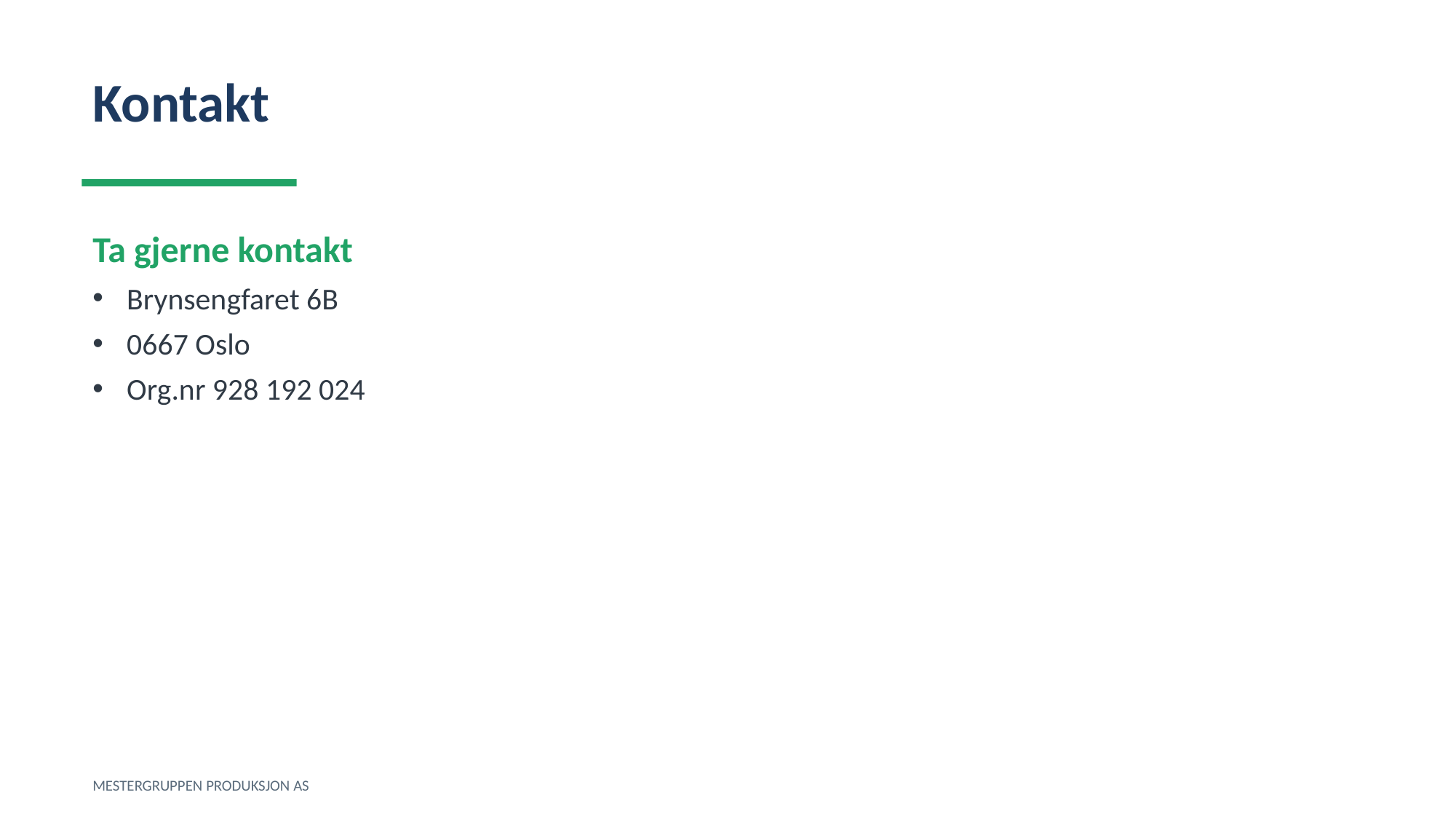

Kontakt

Ta gjerne kontakt
Brynsengfaret 6B
0667 Oslo
Org.nr 928 192 024
MESTERGRUPPEN PRODUKSJON AS